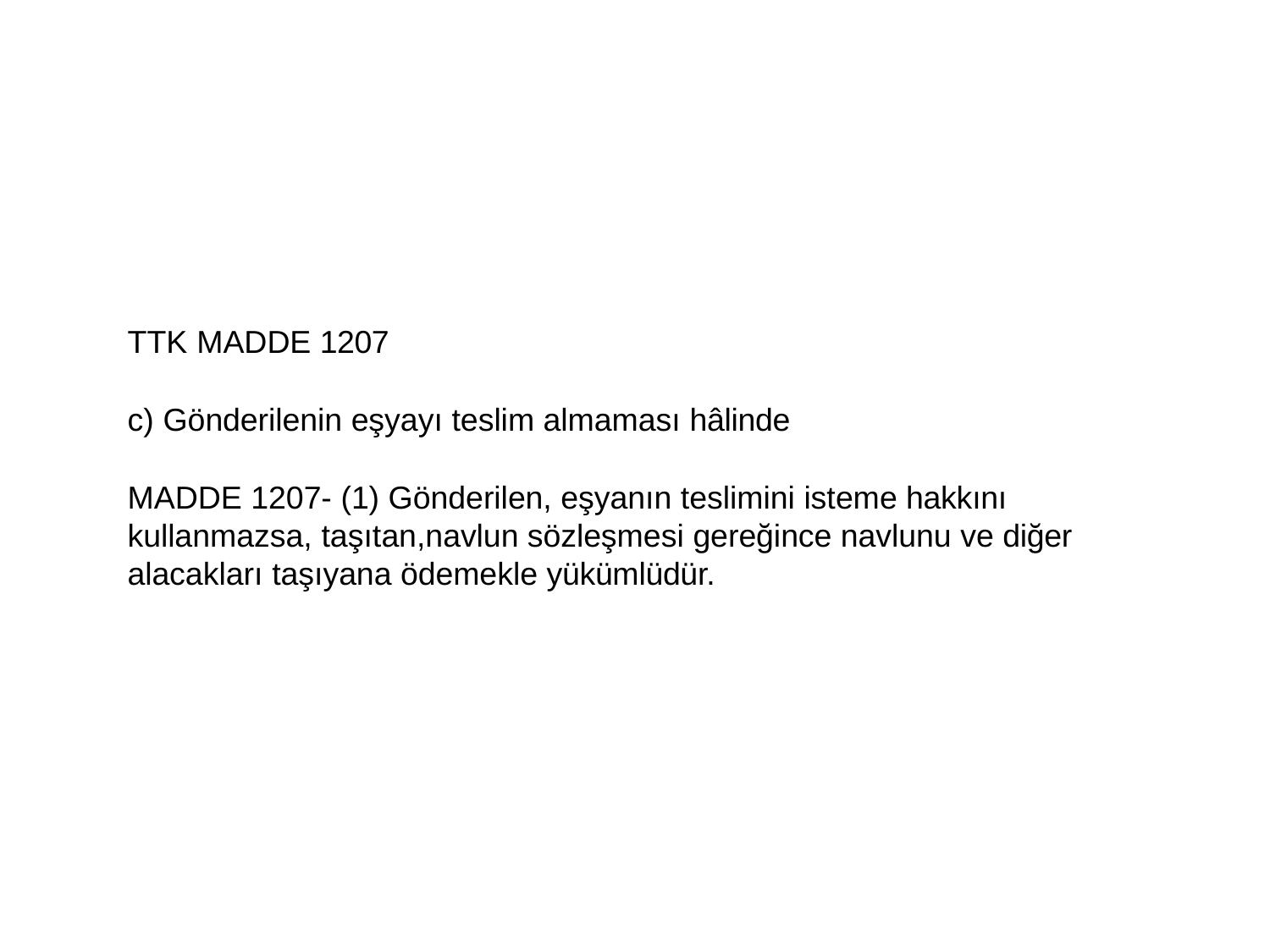

TTK MADDE 1207

c) Gönderilenin eşyayı teslim almaması hâlinde

MADDE 1207- (1) Gönderilen, eşyanın teslimini isteme hakkını kullanmazsa, taşıtan,navlun sözleşmesi gereğince navlunu ve diğer alacakları taşıyana ödemekle yükümlüdür.